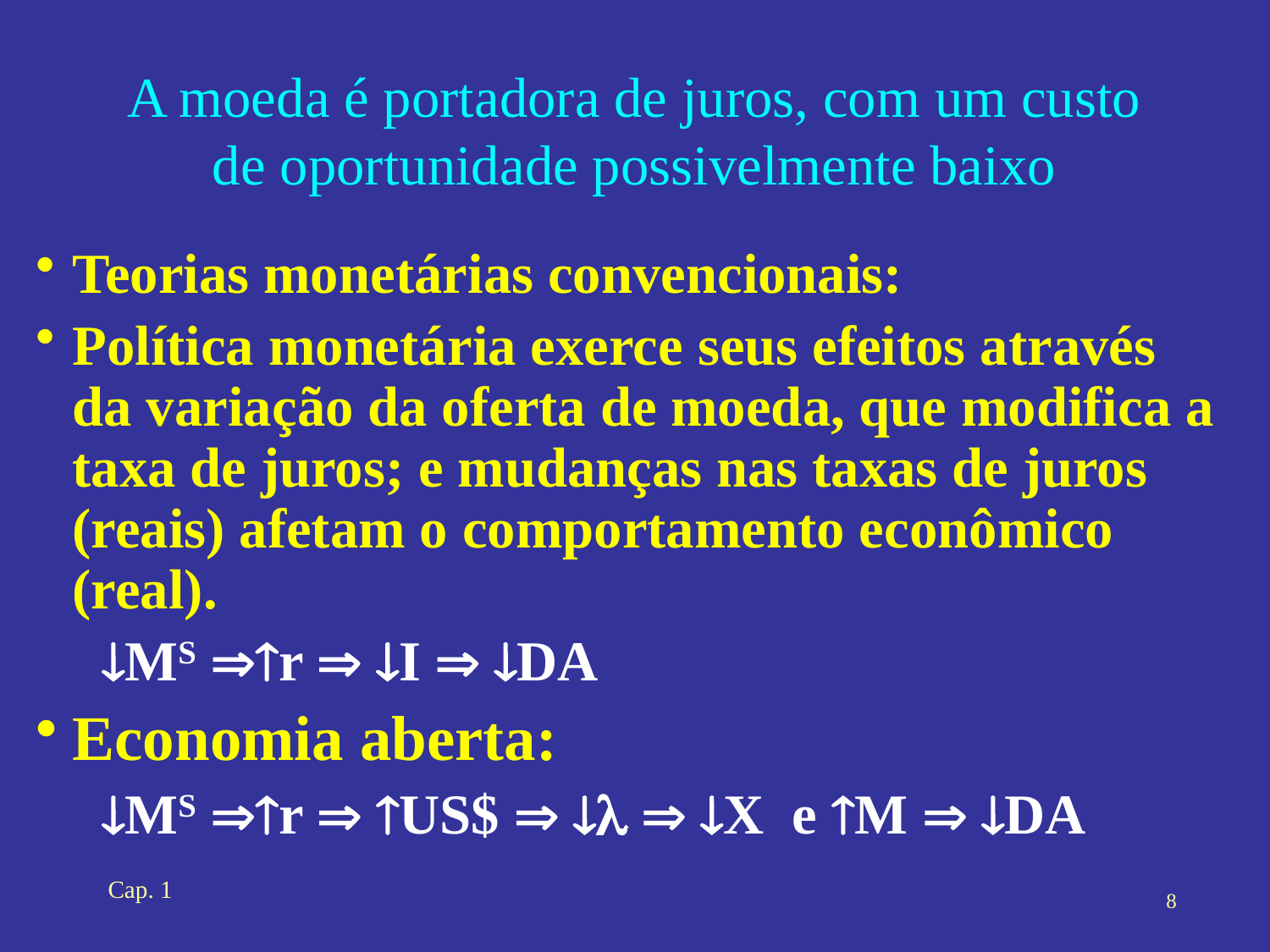

# A moeda é portadora de juros, com um custo de oportunidade possivelmente baixo
Teorias monetárias convencionais:
Política monetária exerce seus efeitos através da variação da oferta de moeda, que modifica a taxa de juros; e mudanças nas taxas de juros (reais) afetam o comportamento econômico (real).
↓MS ⇒↑r ⇒ ↓I ⇒ ↓DA
Economia aberta:
↓MS ⇒↑r ⇒ ↑US$ ⇒ ↓λ ⇒ ↓X  e ↑M ⇒ ↓DA
Cap. 1